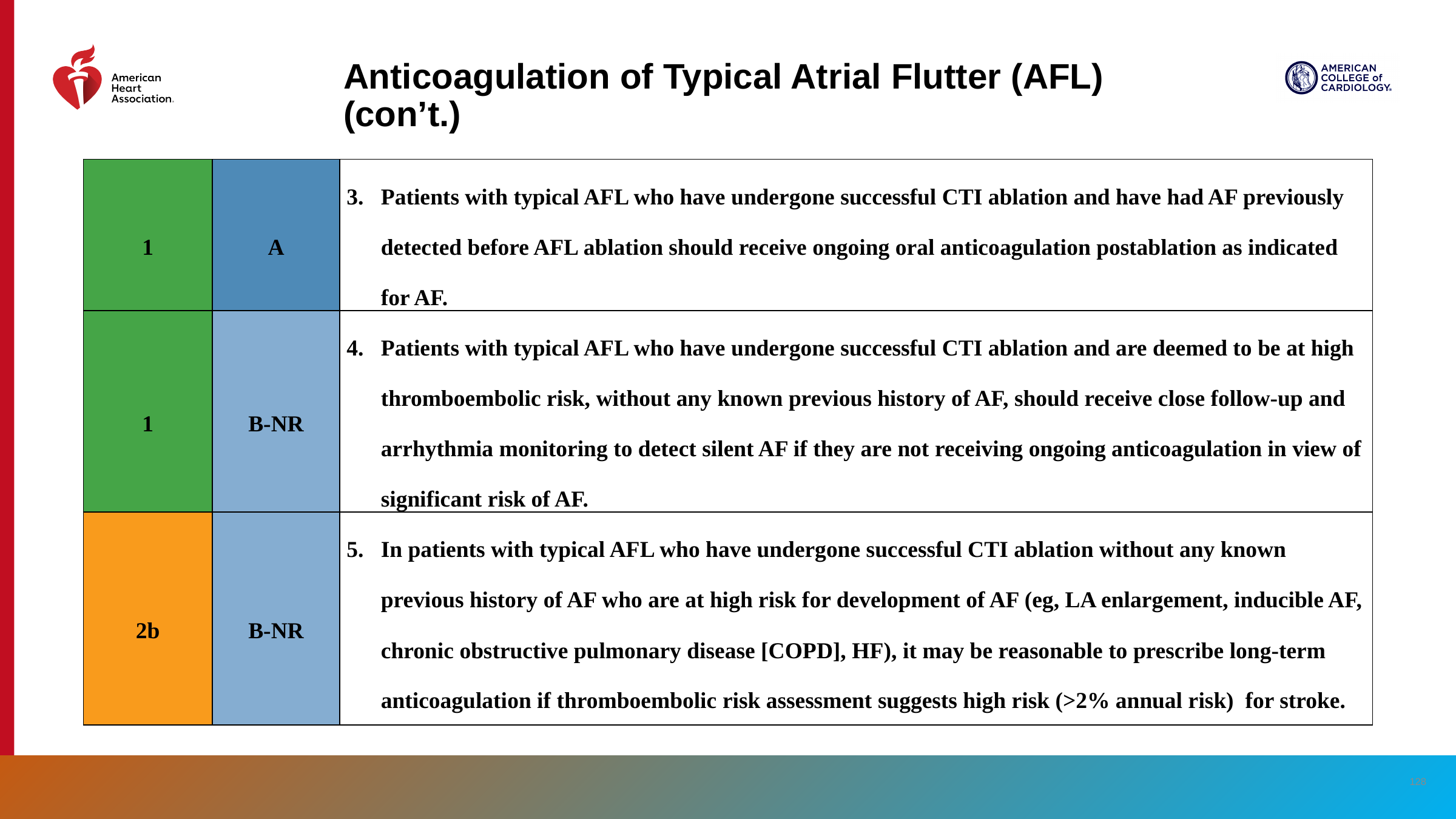

# Anticoagulation of Typical Atrial Flutter (AFL) (con’t.)
| 1 | A | Patients with typical AFL who have undergone successful CTI ablation and have had AF previously detected before AFL ablation should receive ongoing oral anticoagulation postablation as indicated for AF. |
| --- | --- | --- |
| 1 | B-NR | Patients with typical AFL who have undergone successful CTI ablation and are deemed to be at high thromboembolic risk, without any known previous history of AF, should receive close follow-up and arrhythmia monitoring to detect silent AF if they are not receiving ongoing anticoagulation in view of significant risk of AF. |
| 2b | B-NR | In patients with typical AFL who have undergone successful CTI ablation without any known previous history of AF who are at high risk for development of AF (eg, LA enlargement, inducible AF, chronic obstructive pulmonary disease [COPD], HF), it may be reasonable to prescribe long-term anticoagulation if thromboembolic risk assessment suggests high risk (>2% annual risk)  for stroke. |
128